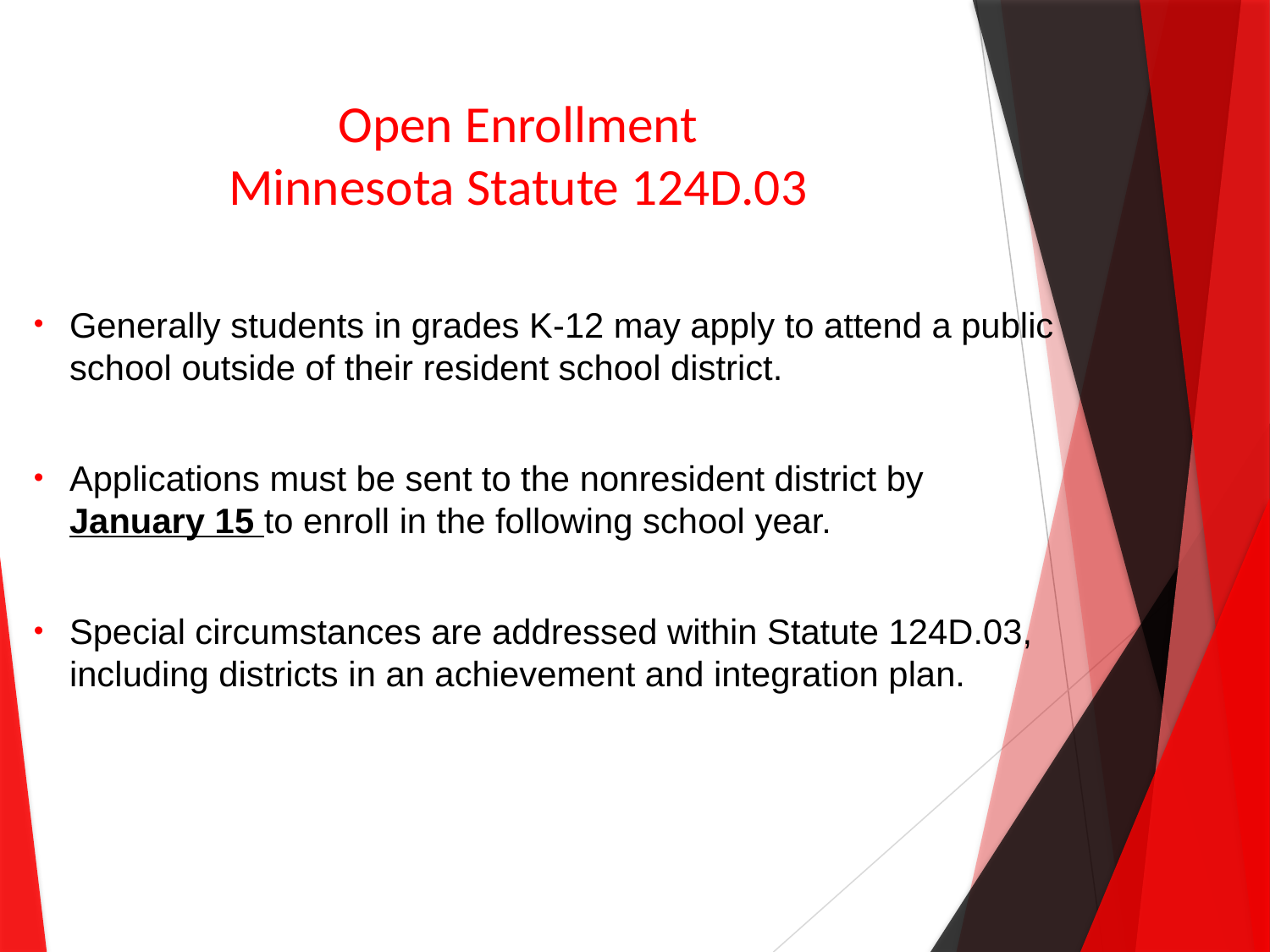

# Open Enrollment Minnesota Statute 124D.03
Generally students in grades K-12 may apply to attend a public school outside of their resident school district.

Applications must be sent to the nonresident district by January 15 to enroll in the following school year.

Special circumstances are addressed within Statute 124D.03, including districts in an achievement and integration plan.